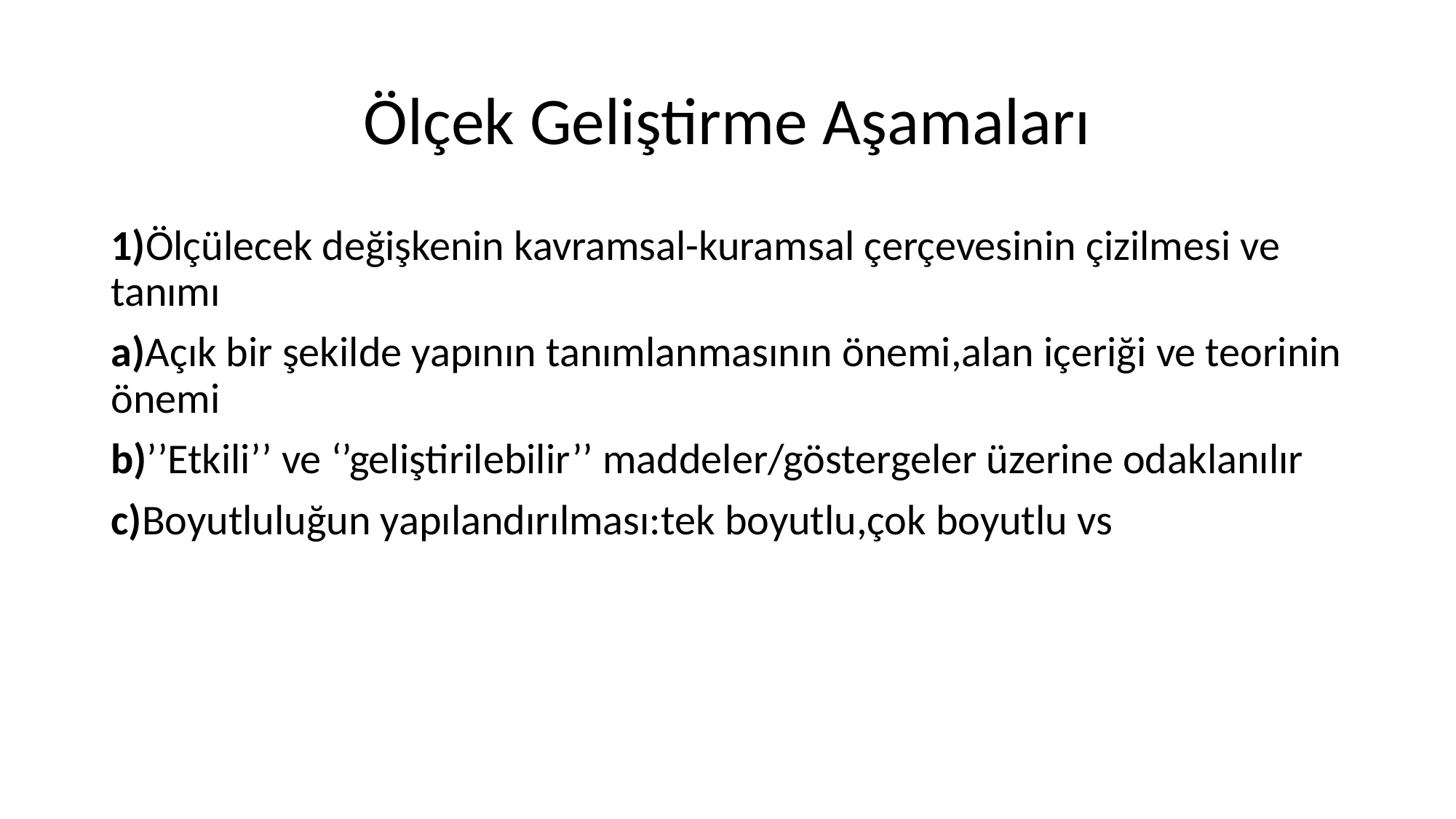

# Ölçek Geliştirme Aşamaları
1)Ölçülecek değişkenin kavramsal-kuramsal çerçevesinin çizilmesi ve tanımı
a)Açık bir şekilde yapının tanımlanmasının önemi,alan içeriği ve teorinin önemi
b)’’Etkili’’ ve ‘’geliştirilebilir’’ maddeler/göstergeler üzerine odaklanılır
c)Boyutluluğun yapılandırılması:tek boyutlu,çok boyutlu vs